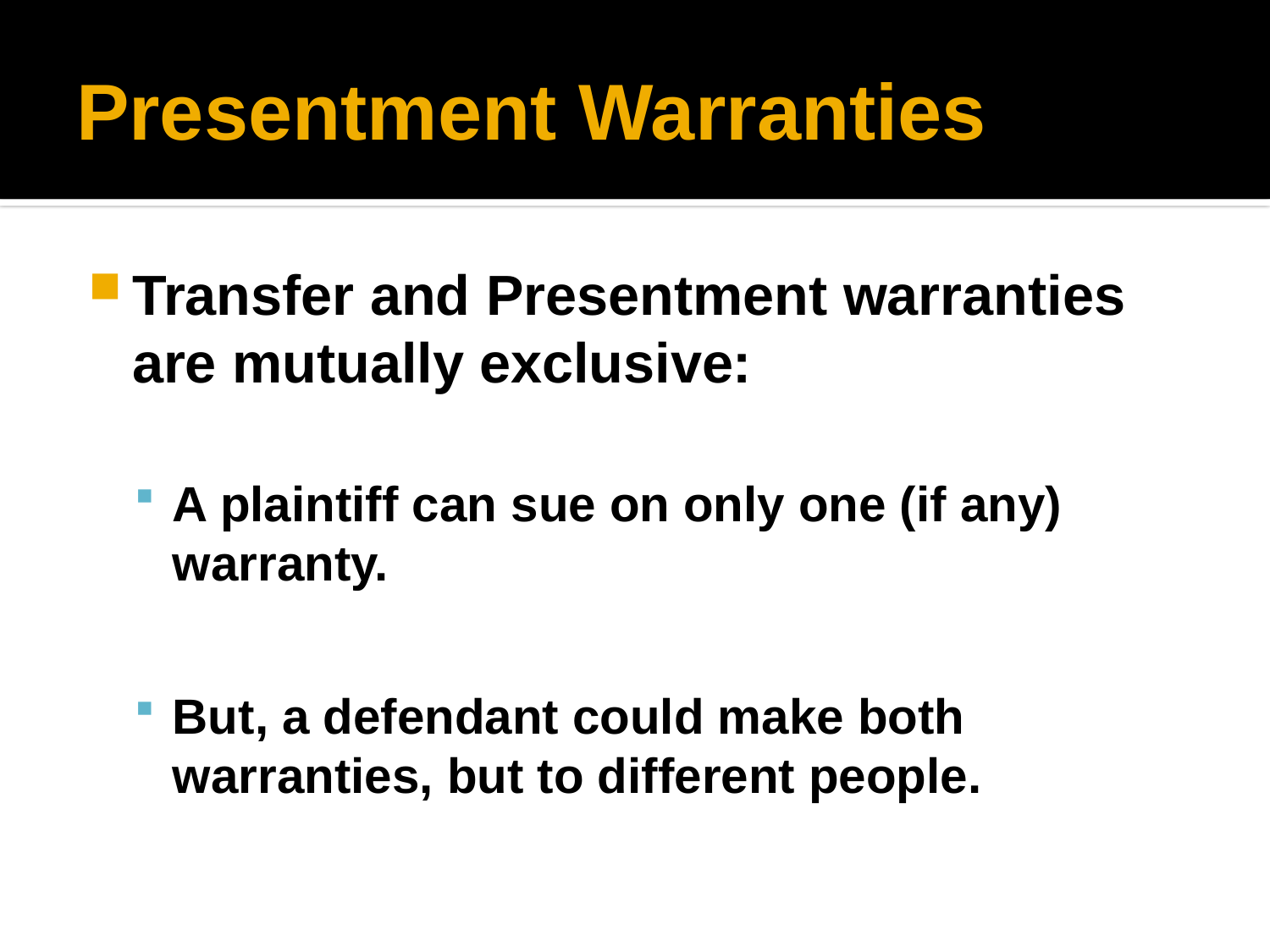

# Presentment Warranties
Transfer and Presentment warranties are mutually exclusive:

A plaintiff can sue on only one (if any) warranty.

But, a defendant could make both warranties, but to different people.